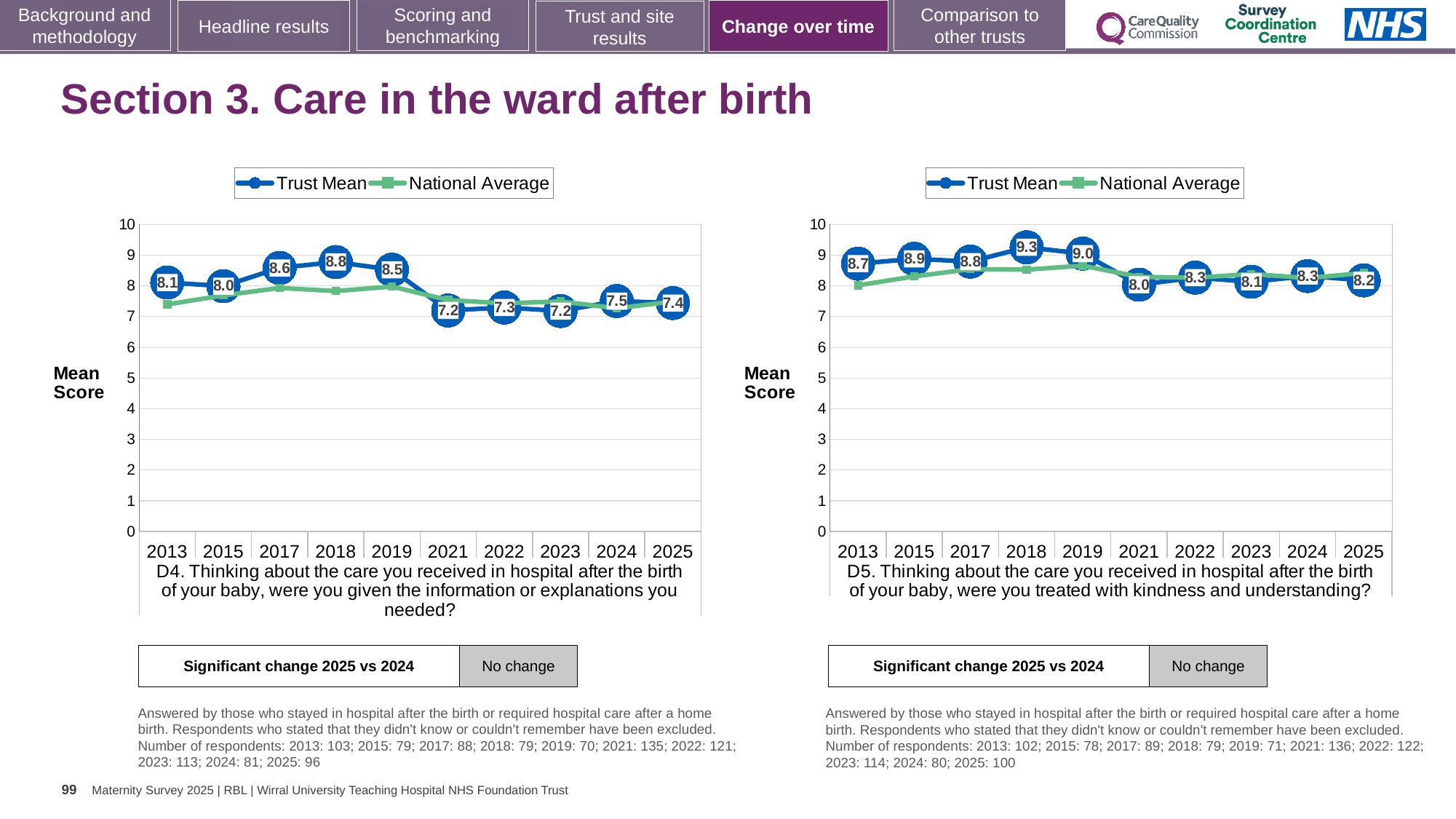

# Section 3. Care in the ward after birth

### Chart

| Category | Trust Mean | National Average |
|---|---|---|
| 2013 | 8.109078590785908 | 7.395336623943967 |
| 2015 | 7.990660687360044 | 7.688730046729283 |
| 2017 | 8.583901185515263 | 7.931023974402986 |
| 2018 | 8.775663966829333 | 7.830630230329167 |
| 2019 | 8.525038540585998 | 7.977494162463488 |
| 2021 | 7.19869795591105 | 7.538090970677204 |
| 2022 | 7.29533978092737 | 7.429446431358746 |
| 2023 | 7.181091830770639 | 7.492865415606356 |
| 2024 | 7.505795100266859 | 7.26913302563135 |
| 2025 | 7.441648603143983 | 7.490281425219523 |

### Chart

| Category | Trust Mean | National Average |
|---|---|---|
| 2013 | 8.722059816572333 | 8.01844043345264 |
| 2015 | 8.879787216882884 | 8.306997876158123 |
| 2017 | 8.790841073105083 | 8.54270554249231 |
| 2018 | 9.254950981574439 | 8.528802498696855 |
| 2019 | 9.049714514799286 | 8.655514194665967 |
| 2021 | 8.037579056993465 | 8.294088741813823 |
| 2022 | 8.267441947449774 | 8.260629494926382 |
| 2023 | 8.132736575373503 | 8.38673312803633 |
| 2024 | 8.319601434784573 | 8.251028564389719 |
| 2025 | 8.178846882486217 | 8.419984171225224 |
| Significant change 2025 vs 2024 | No change |
| --- | --- |
| Significant change 2025 vs 2024 | No change |
| --- | --- |
Answered by those who stayed in hospital after the birth or required hospital care after a home birth. Respondents who stated that they didn't know or couldn't remember have been excluded.
Number of respondents: 2013: 103; 2015: 79; 2017: 88; 2018: 79; 2019: 70; 2021: 135; 2022: 121; 2023: 113; 2024: 81; 2025: 96
Answered by those who stayed in hospital after the birth or required hospital care after a home birth. Respondents who stated that they didn't know or couldn't remember have been excluded.
Number of respondents: 2013: 102; 2015: 78; 2017: 89; 2018: 79; 2019: 71; 2021: 136; 2022: 122; 2023: 114; 2024: 80; 2025: 100
99